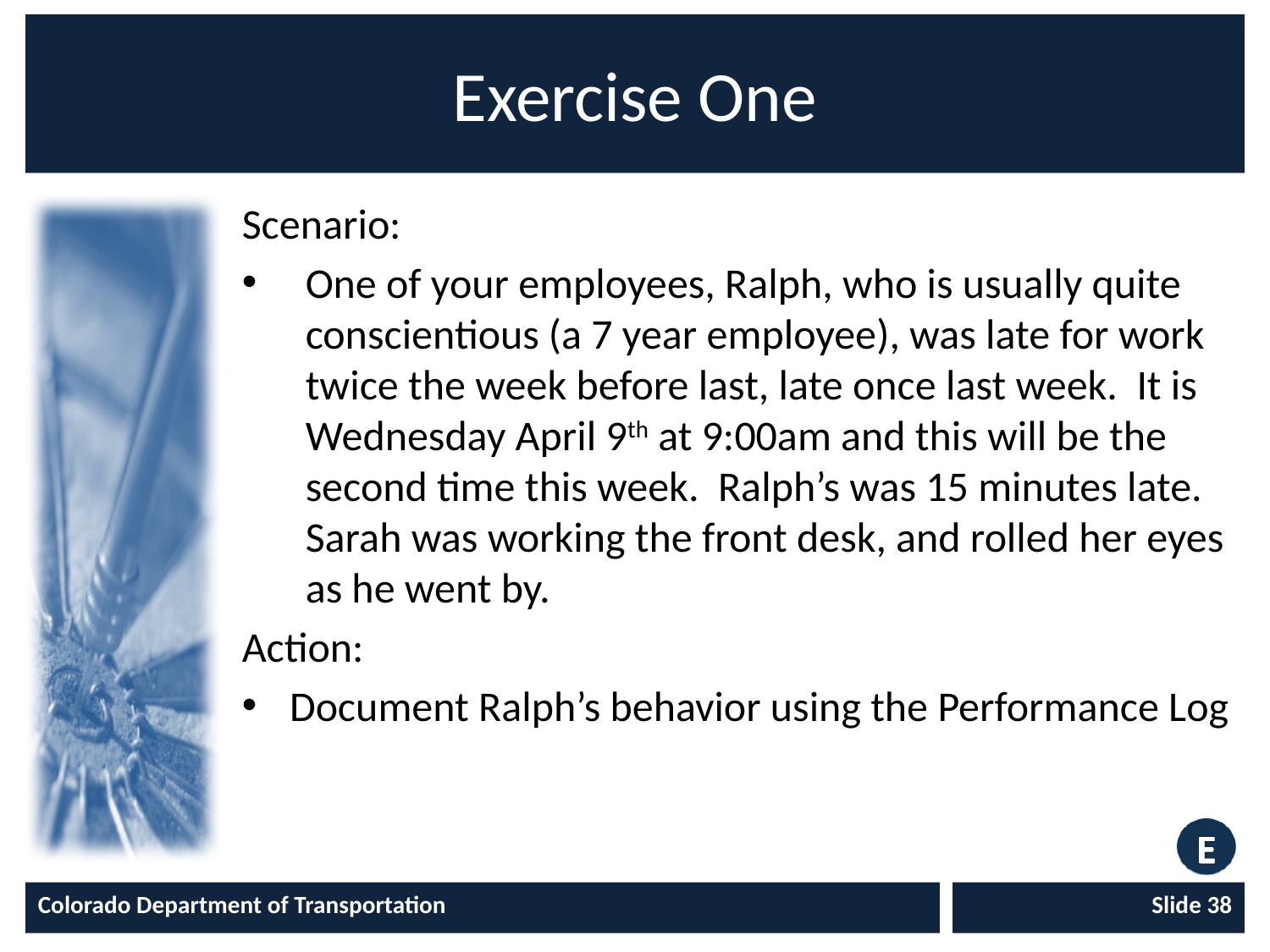

# Exercise One
Scenario:
One of your employees, Ralph, who is usually quite conscientious (a 7 year employee), was late for work twice the week before last, late once last week.  It is Wednesday April 9th at 9:00am and this will be the second time this week.  Ralph’s was 15 minutes late. Sarah was working the front desk, and rolled her eyes as he went by.
Action:
Document Ralph’s behavior using the Performance Log
Colorado Department of Transportation
Slide 38